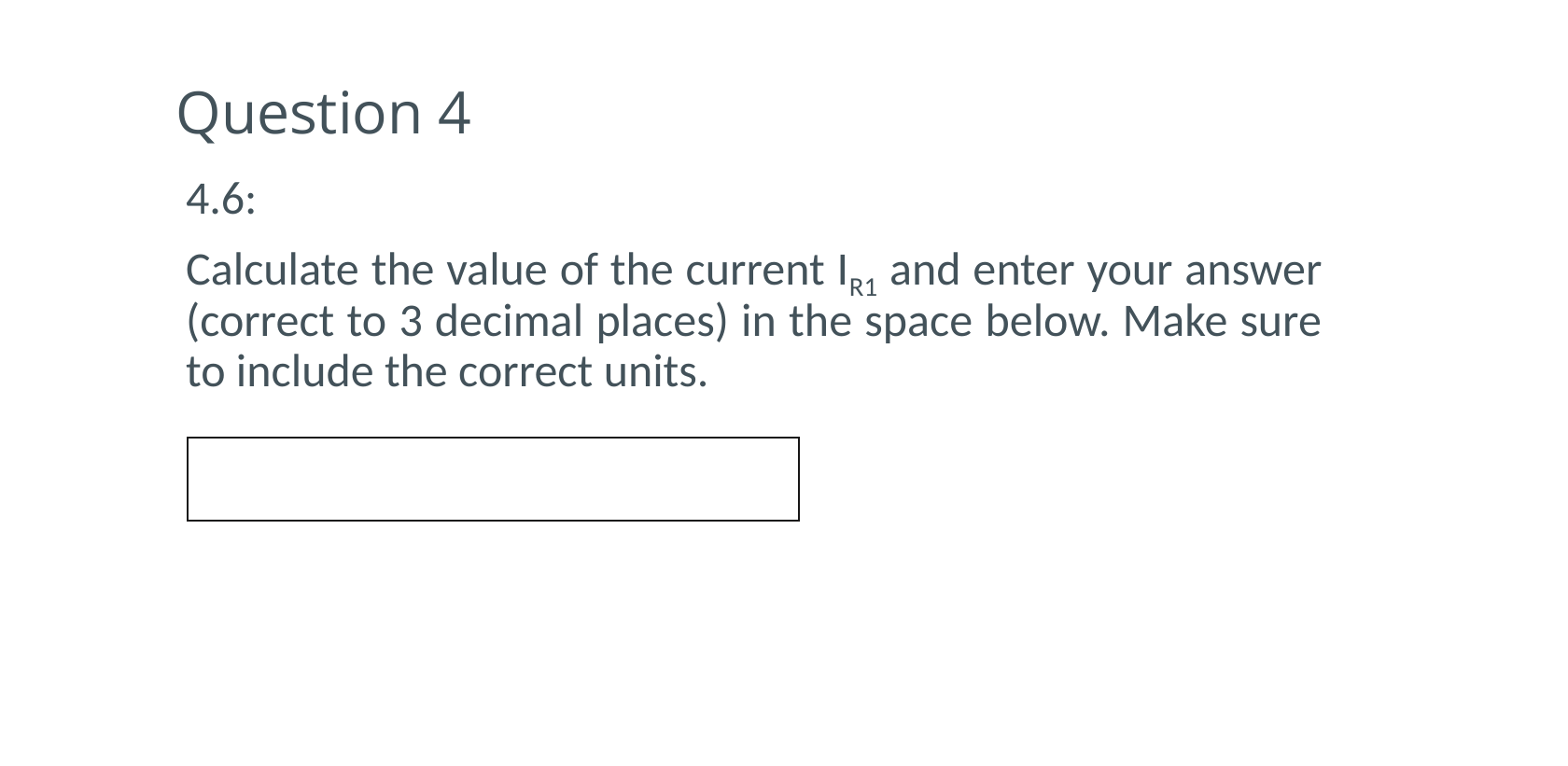

# Question 4
4.6:
Calculate the value of the current IR1 and enter your answer (correct to 3 decimal places) in the space below. Make sure to include the correct units.